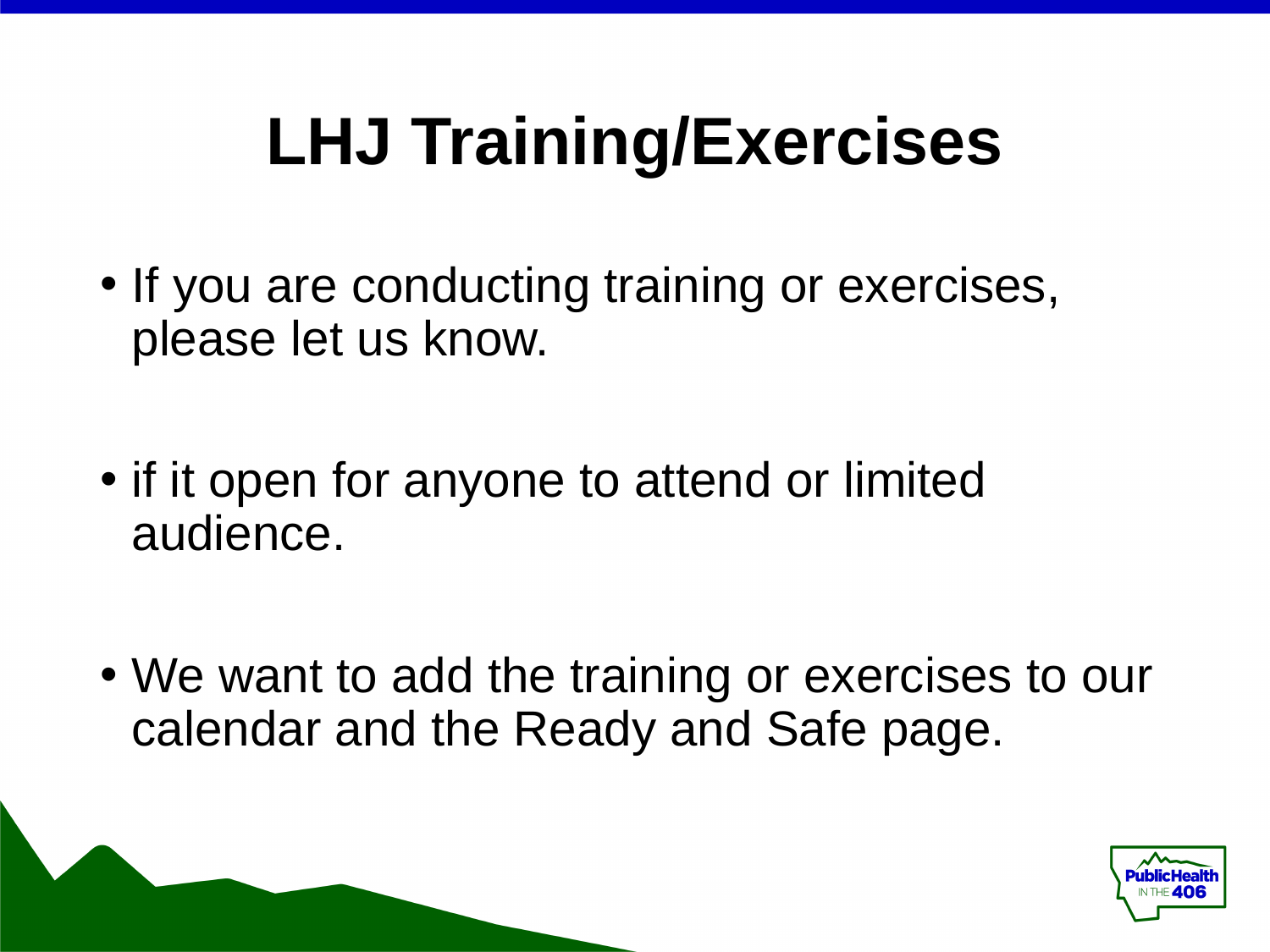

# LHJ Training/Exercises
If you are conducting training or exercises, please let us know.

if it open for anyone to attend or limited audience.

We want to add the training or exercises to our calendar and the Ready and Safe page.